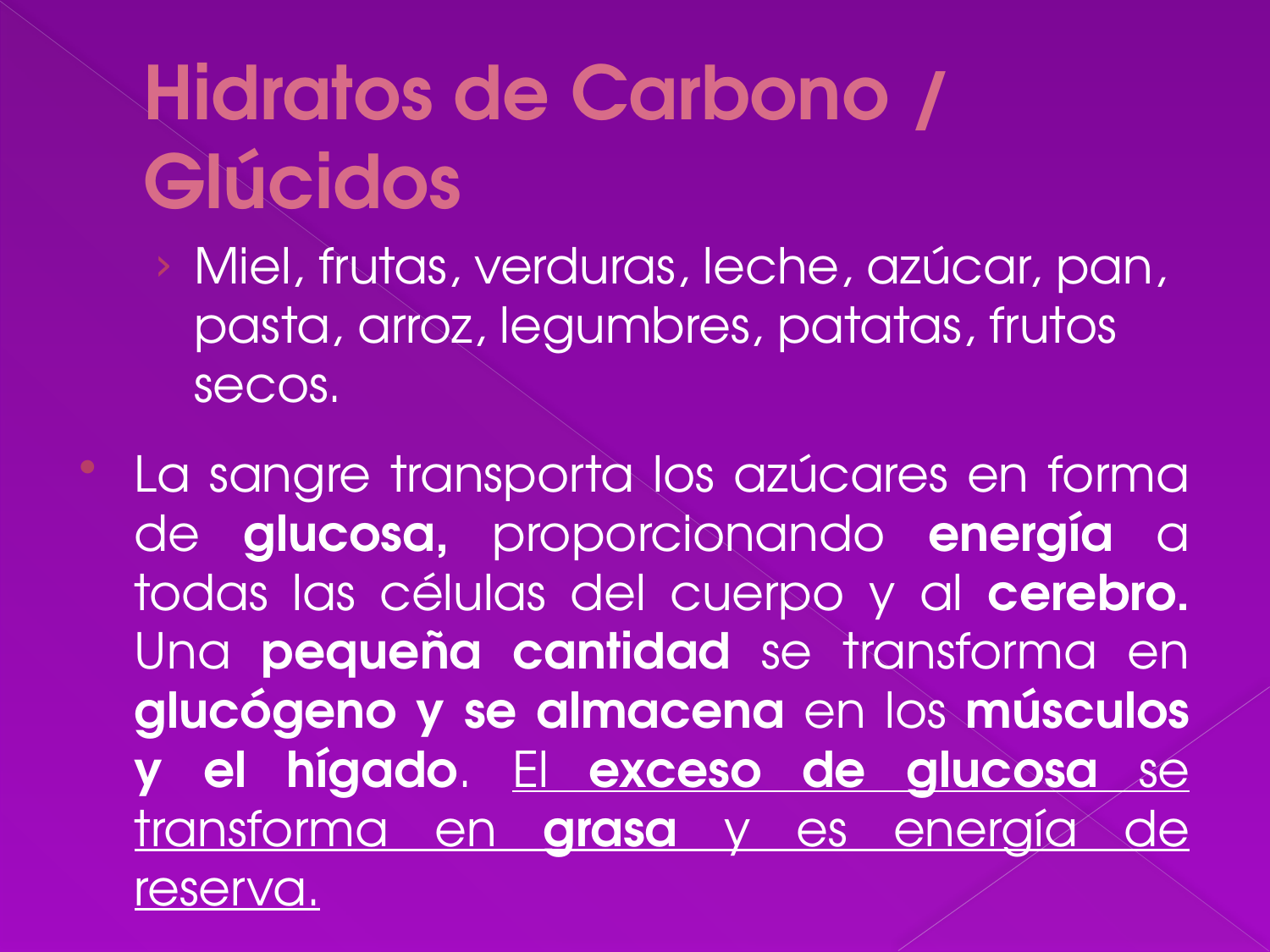

# Hidratos de Carbono / Glúcidos
Miel, frutas, verduras, leche, azúcar, pan, pasta, arroz, legumbres, patatas, frutos secos.
La sangre transporta los azúcares en forma de glucosa, proporcionando energía a todas las células del cuerpo y al cerebro. Una pequeña cantidad se transforma en glucógeno y se almacena en los músculos y el hígado. El exceso de glucosa se transforma en grasa y es energía de reserva.